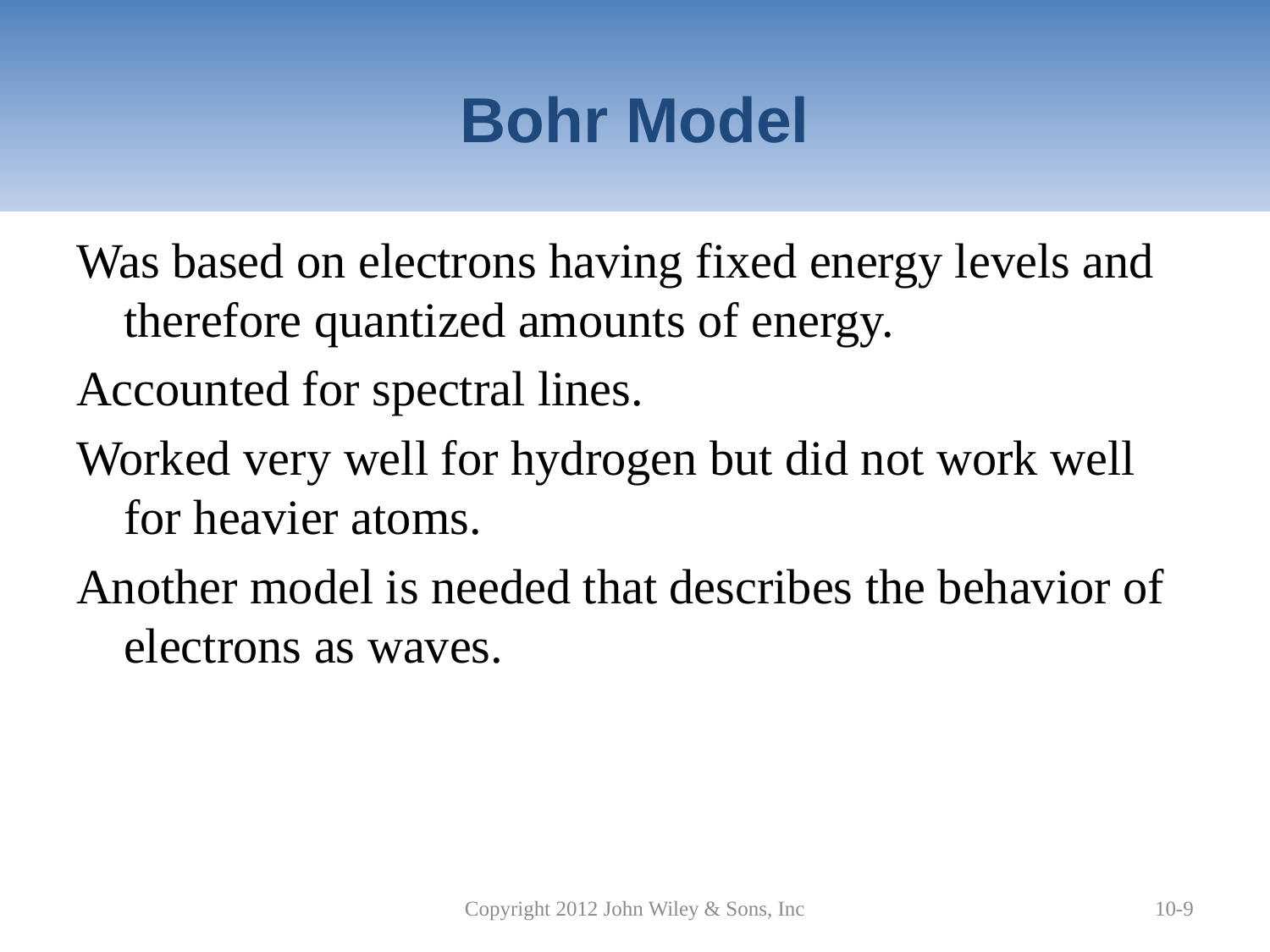

# Bohr Model
Was based on electrons having fixed energy levels and therefore quantized amounts of energy.
Accounted for spectral lines.
Worked very well for hydrogen but did not work well for heavier atoms.
Another model is needed that describes the behavior of electrons as waves.

Copyright 2012 John Wiley & Sons, Inc
10-9